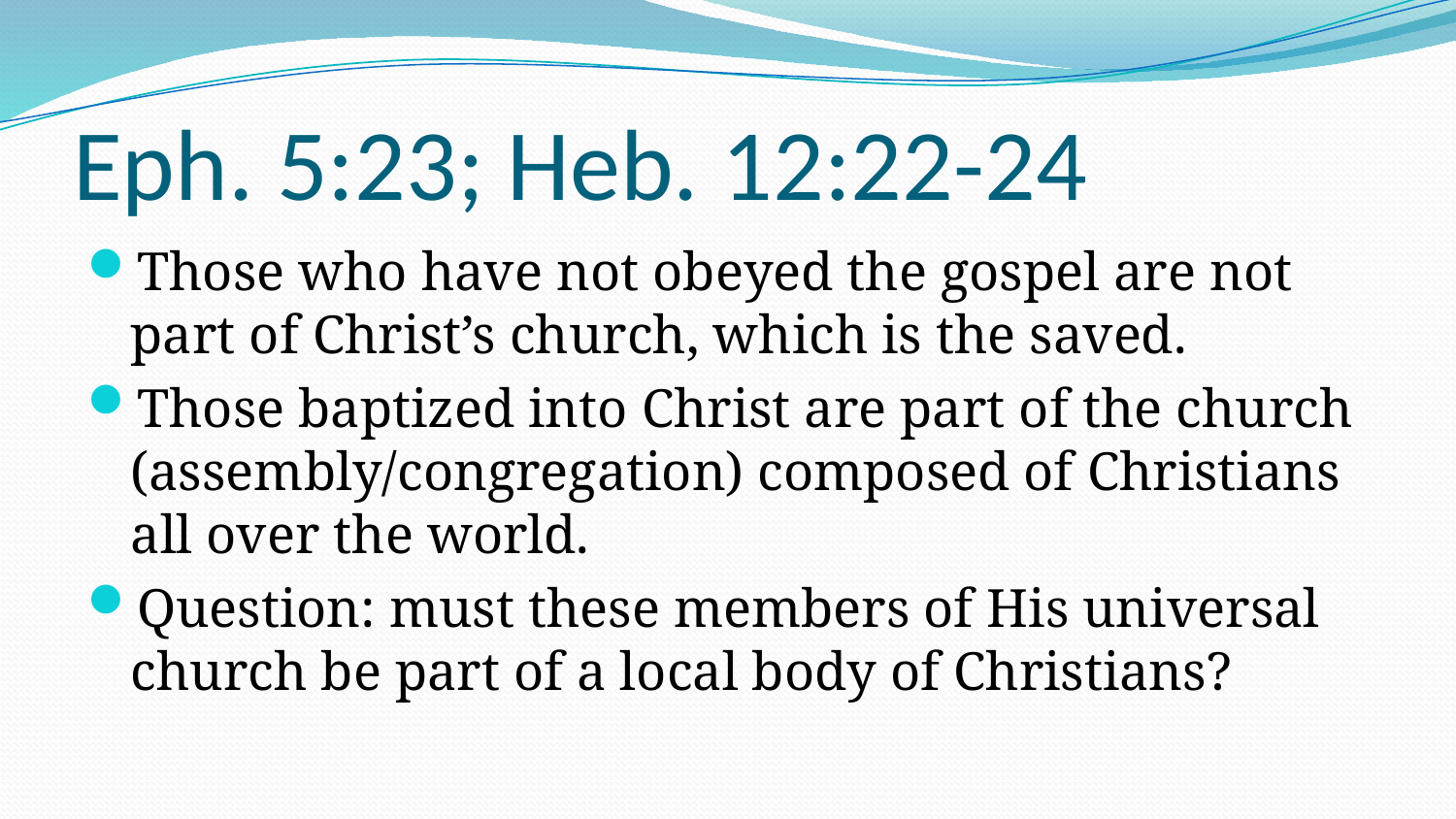

# Eph. 5:23; Heb. 12:22-24
Those who have not obeyed the gospel are not part of Christ’s church, which is the saved.
Those baptized into Christ are part of the church (assembly/congregation) composed of Christians all over the world.
Question: must these members of His universal church be part of a local body of Christians?